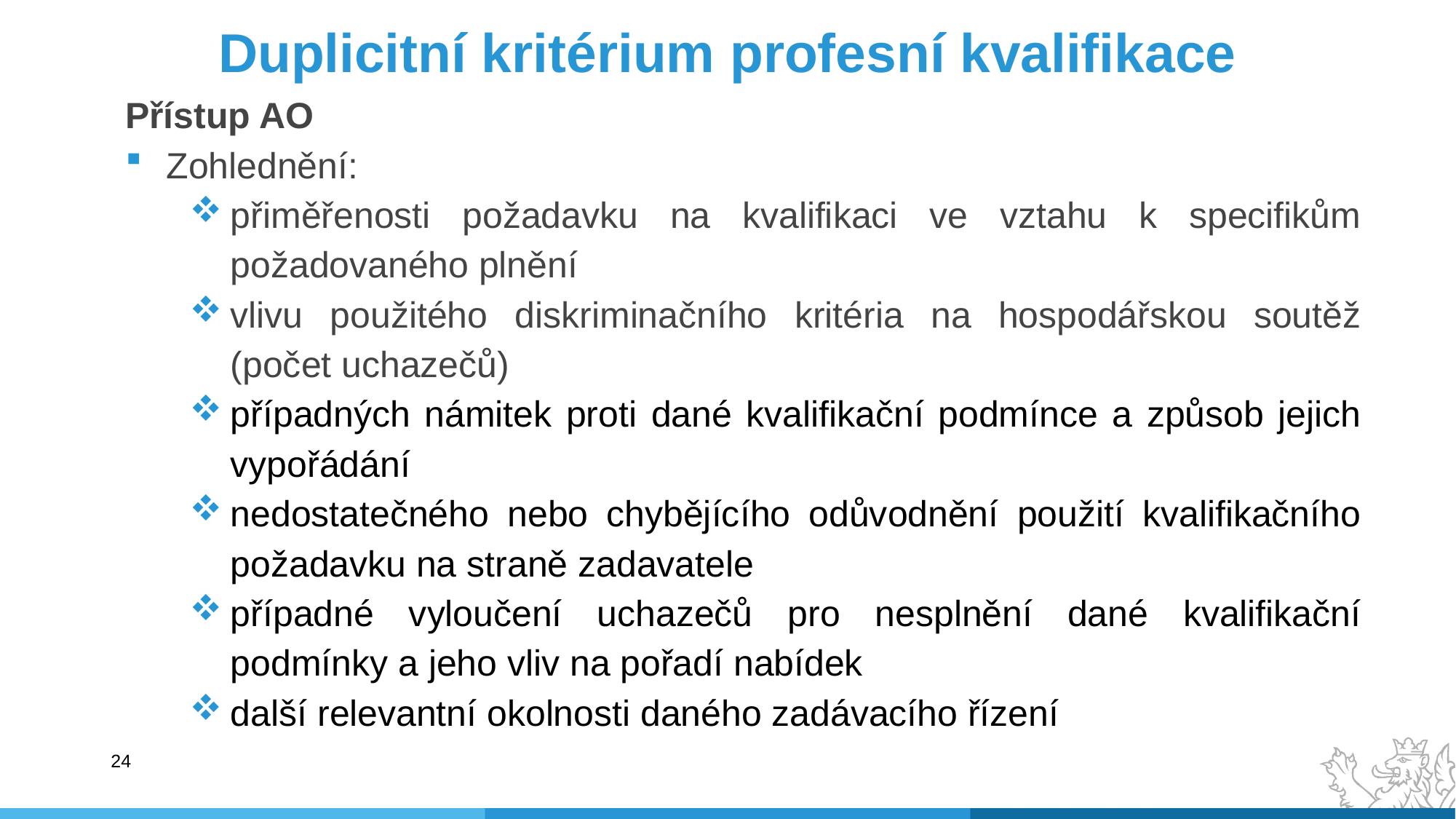

# Duplicitní kritérium profesní kvalifikace
Přístup AO
Zohlednění:
přiměřenosti požadavku na kvalifikaci ve vztahu k specifikům požadovaného plnění
vlivu použitého diskriminačního kritéria na hospodářskou soutěž (počet uchazečů)
případných námitek proti dané kvalifikační podmínce a způsob jejich vypořádání
nedostatečného nebo chybějícího odůvodnění použití kvalifikačního požadavku na straně zadavatele
případné vyloučení uchazečů pro nesplnění dané kvalifikační podmínky a jeho vliv na pořadí nabídek
další relevantní okolnosti daného zadávacího řízení
24